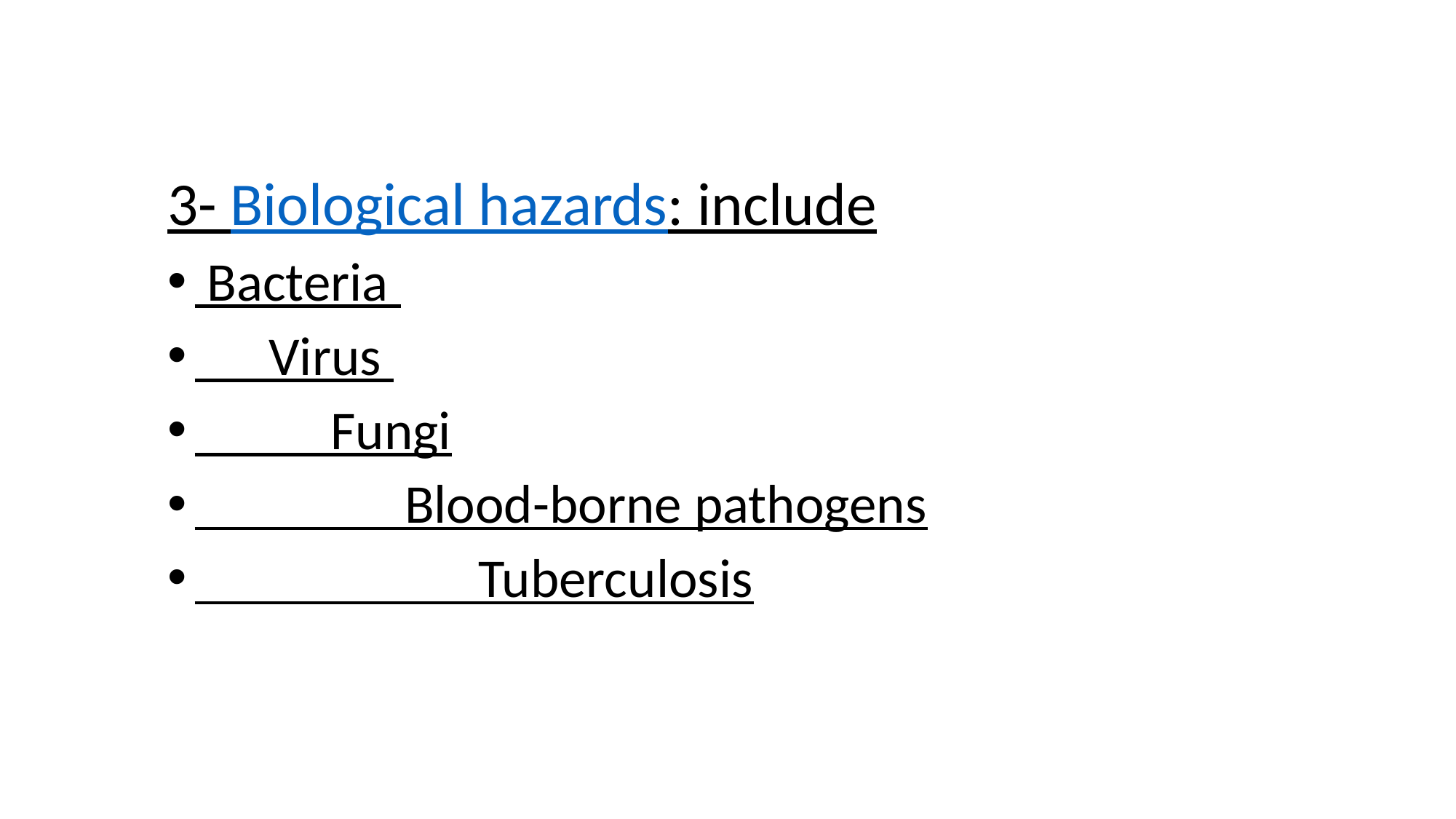

3- Biological hazards: include
 Bacteria
      Virus
           Fungi
                 Blood-borne pathogens
                       Tuberculosis